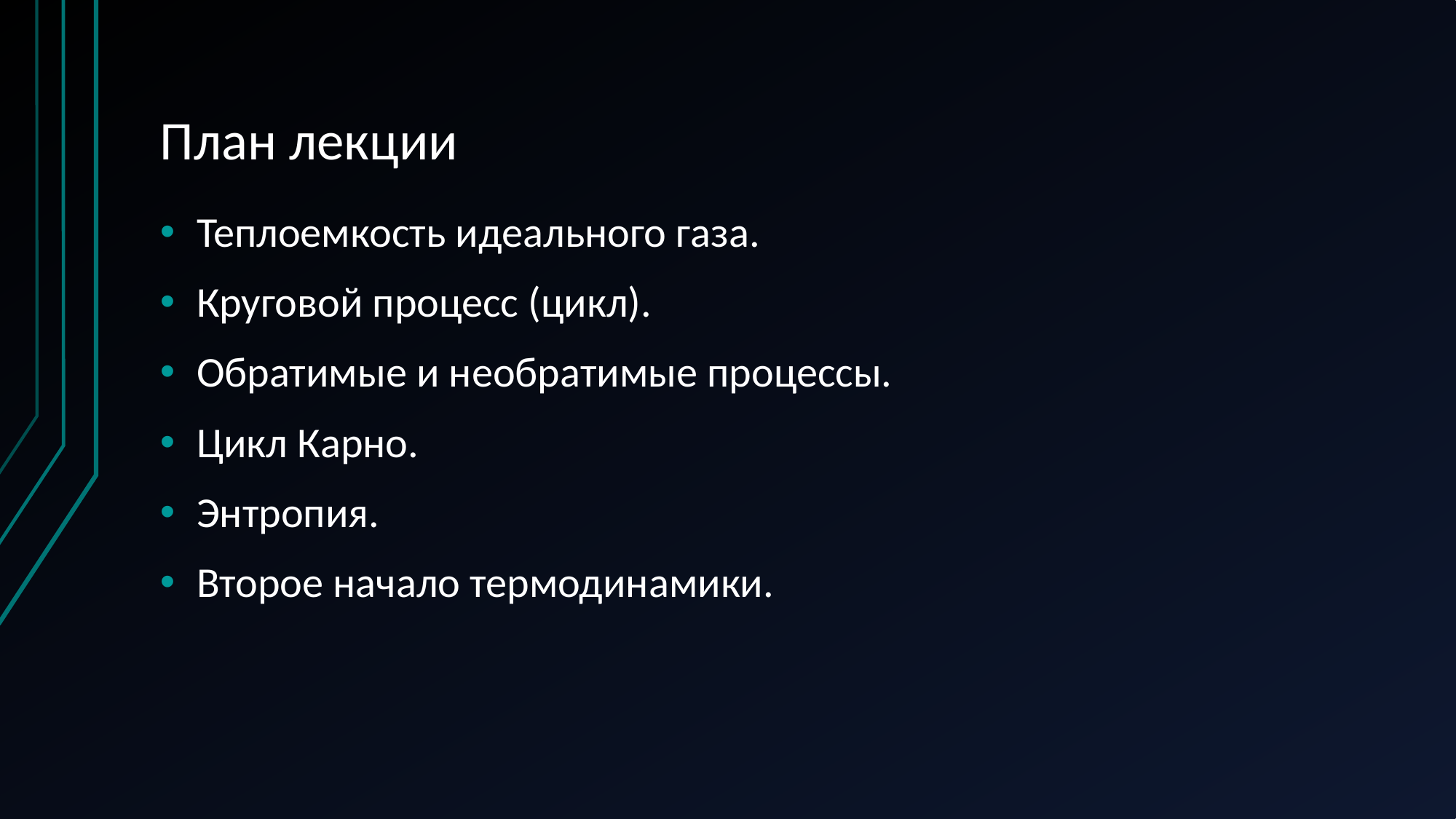

# План лекции
Теплоемкость идеального газа.
Круговой процесс (цикл).
Обратимые и необратимые процессы.
Цикл Карно.
Энтропия.
Второе начало термодинамики.